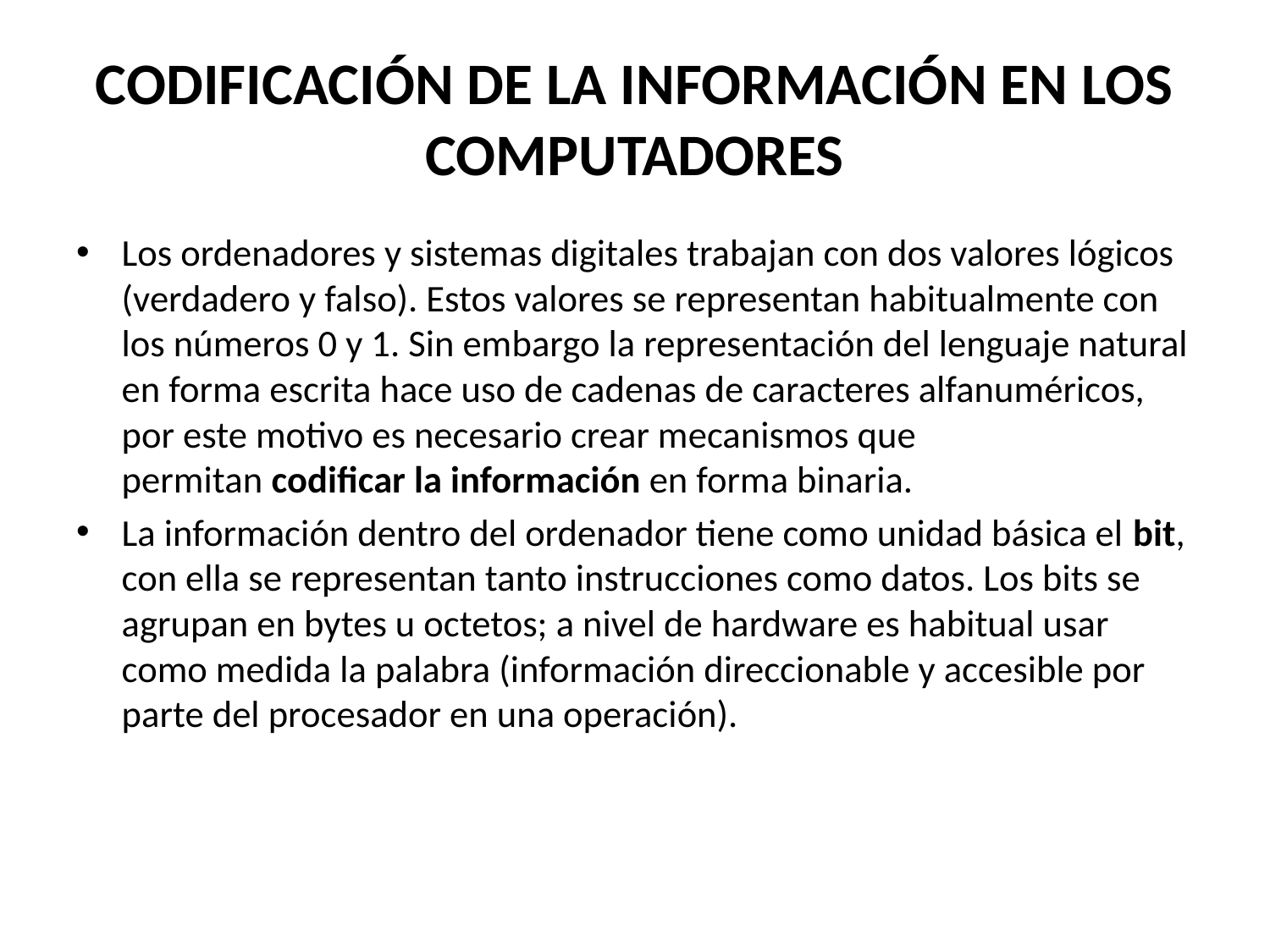

# CODIFICACIÓN DE LA INFORMACIÓN EN LOS COMPUTADORES
Los ordenadores y sistemas digitales trabajan con dos valores lógicos (verdadero y falso). Estos valores se representan habitualmente con los números 0 y 1. Sin embargo la representación del lenguaje natural en forma escrita hace uso de cadenas de caracteres alfanuméricos, por este motivo es necesario crear mecanismos que permitan codificar la información en forma binaria.
La información dentro del ordenador tiene como unidad básica el bit, con ella se representan tanto instrucciones como datos. Los bits se agrupan en bytes u octetos; a nivel de hardware es habitual usar como medida la palabra (información direccionable y accesible por parte del procesador en una operación).